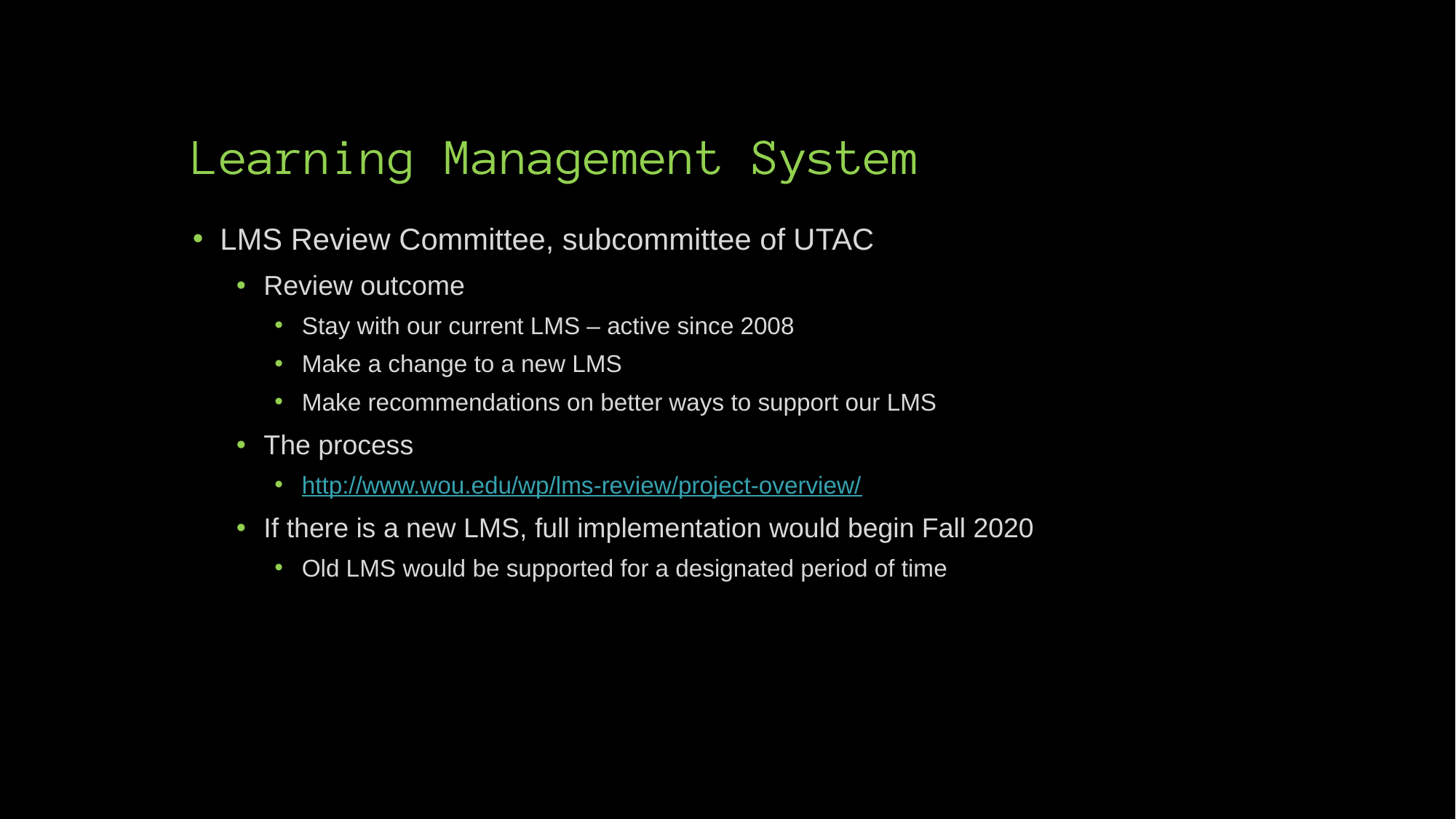

# Learning Management System
LMS Review Committee, subcommittee of UTAC
Review outcome
Stay with our current LMS – active since 2008
Make a change to a new LMS
Make recommendations on better ways to support our LMS
The process
http://www.wou.edu/wp/lms-review/project-overview/
If there is a new LMS, full implementation would begin Fall 2020
Old LMS would be supported for a designated period of time